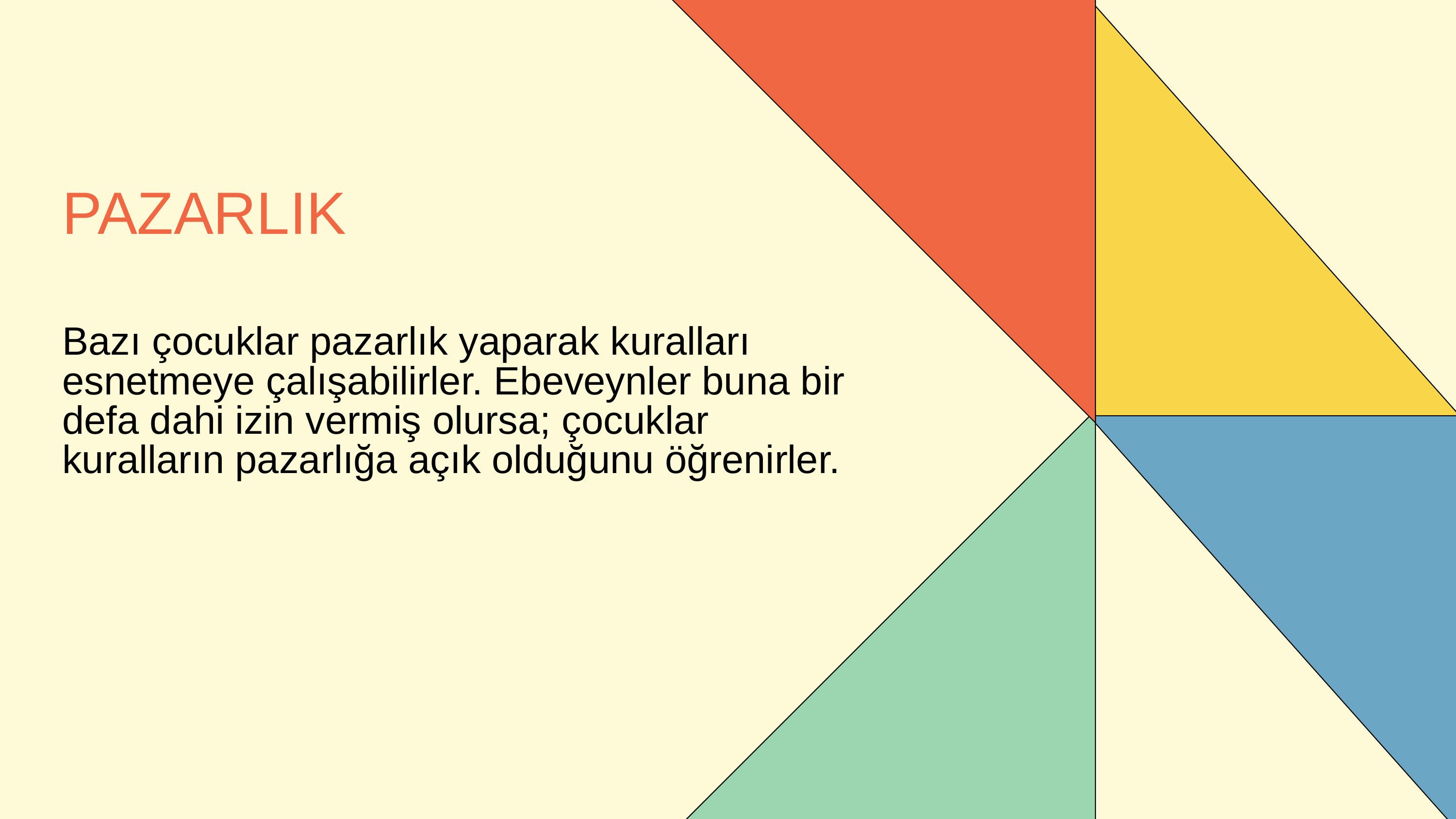

PAZARLIK
Bazı çocuklar pazarlık yaparak kuralları esnetmeye çalışabilirler. Ebeveynler buna bir defa dahi izin vermiş olursa; çocuklar kuralların pazarlığa açık olduğunu öğrenirler.